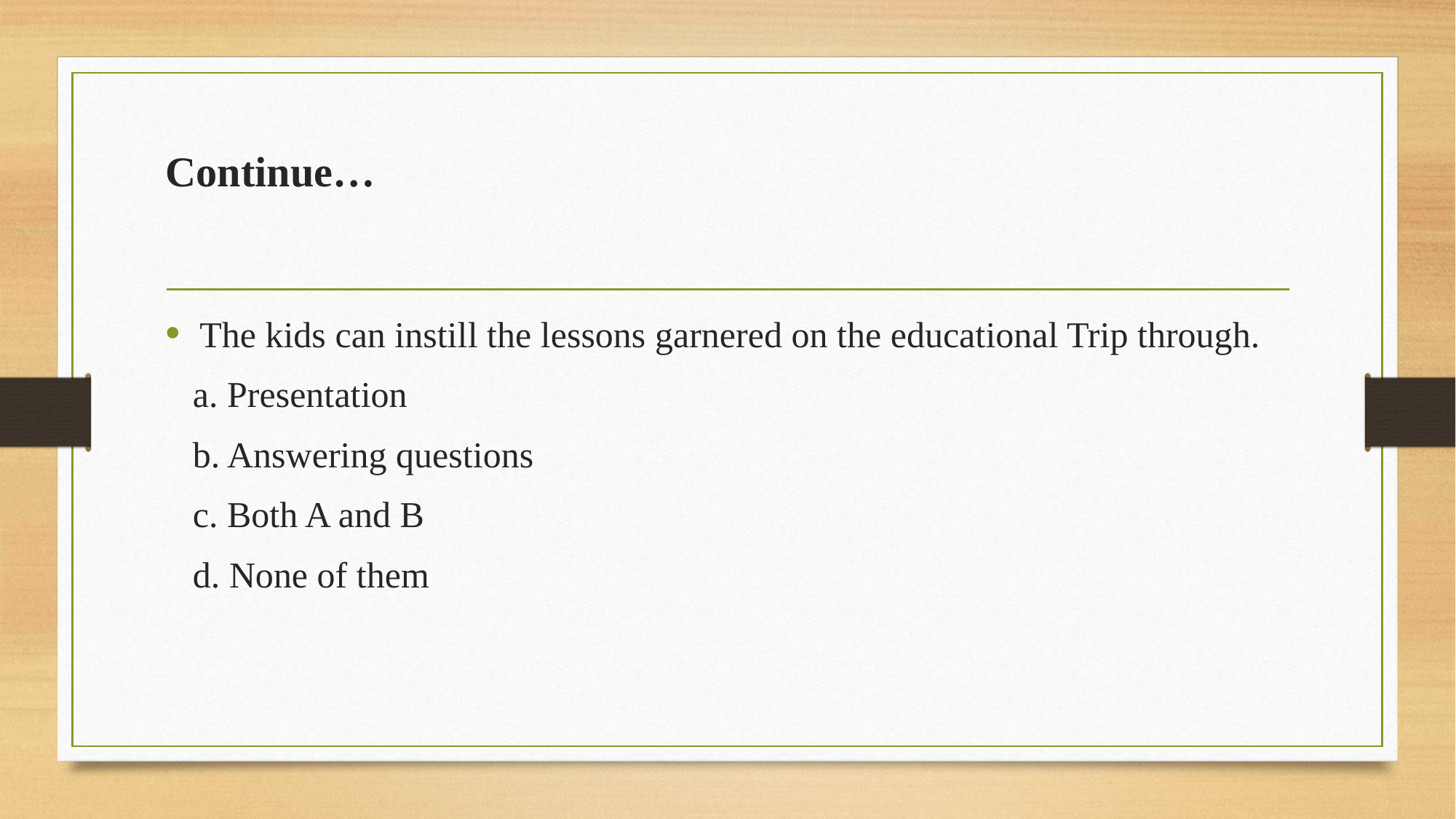

# Continue…
The kids can instill the lessons garnered on the educational Trip through.
   a. Presentation
   b. Answering questions
   c. Both A and B
   d. None of them